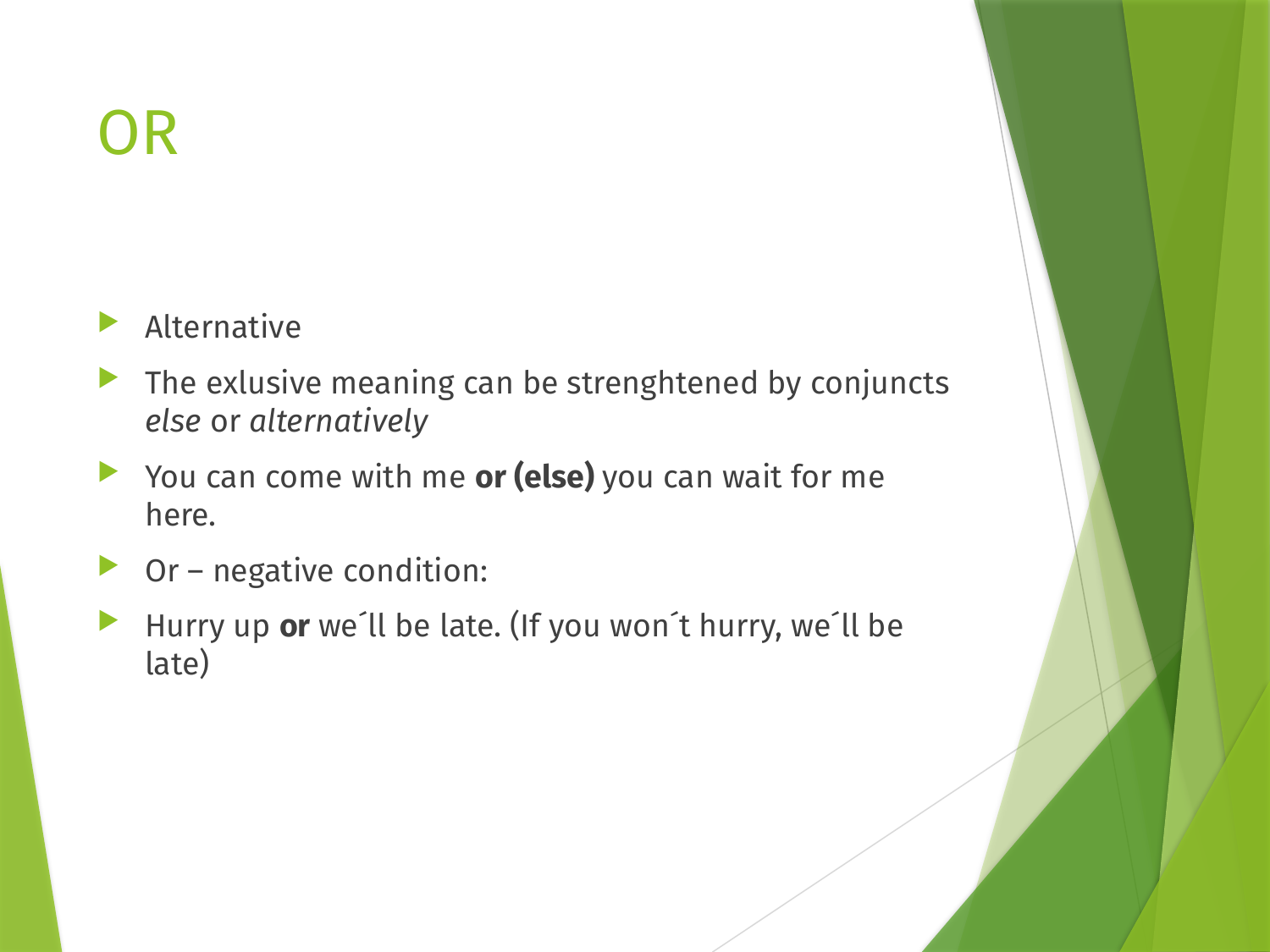

# OR
Alternative
The exlusive meaning can be strenghtened by conjuncts else or alternatively
You can come with me or (else) you can wait for me here.
Or – negative condition:
Hurry up or we´ll be late. (If you won´t hurry, we´ll be late)